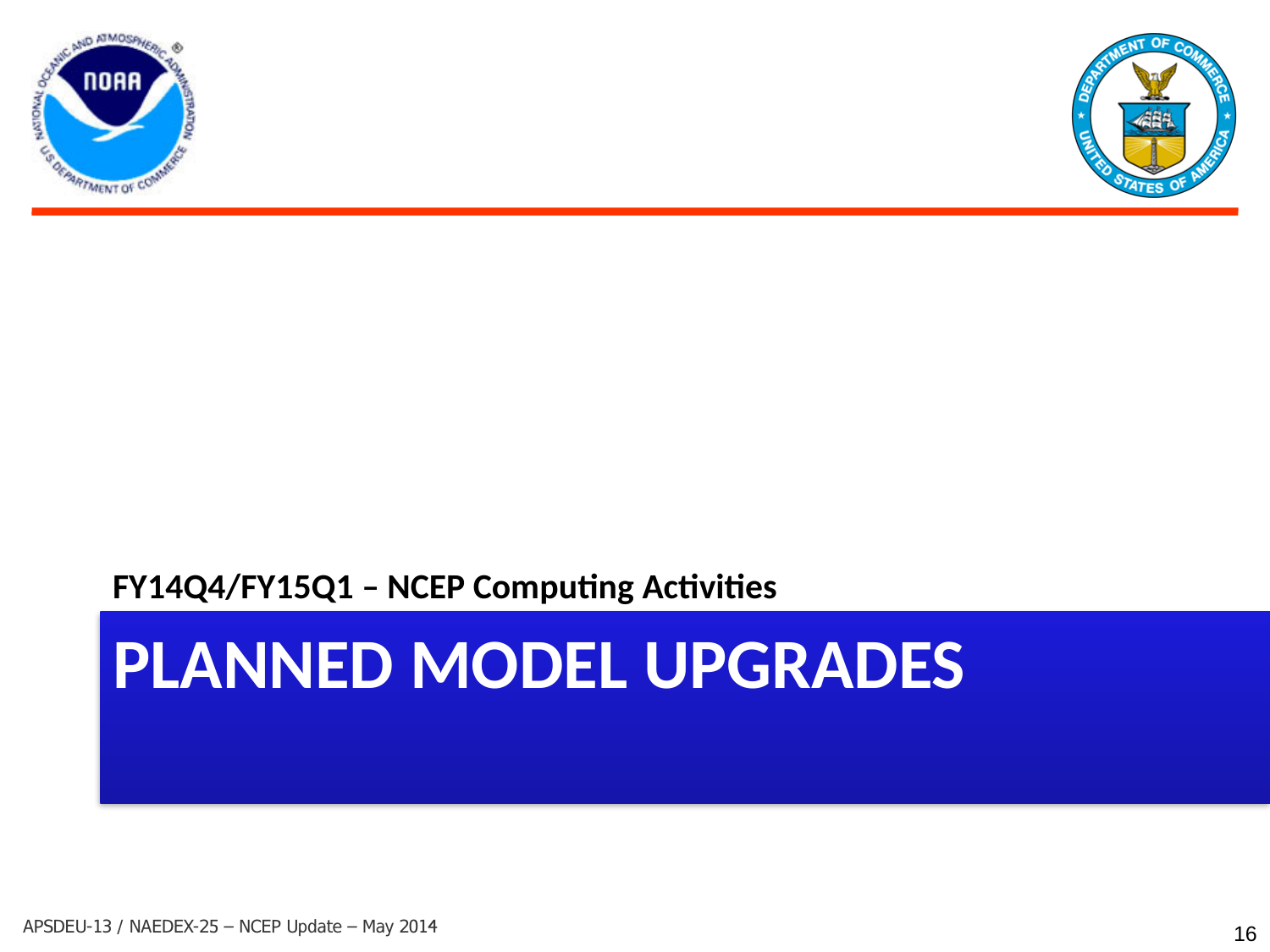

FY14Q4/FY15Q1 – NCEP Computing Activities
Planned Model Upgrades
16
APSDEU-13 / NAEDEX-25 – NCEP Update – May 2014